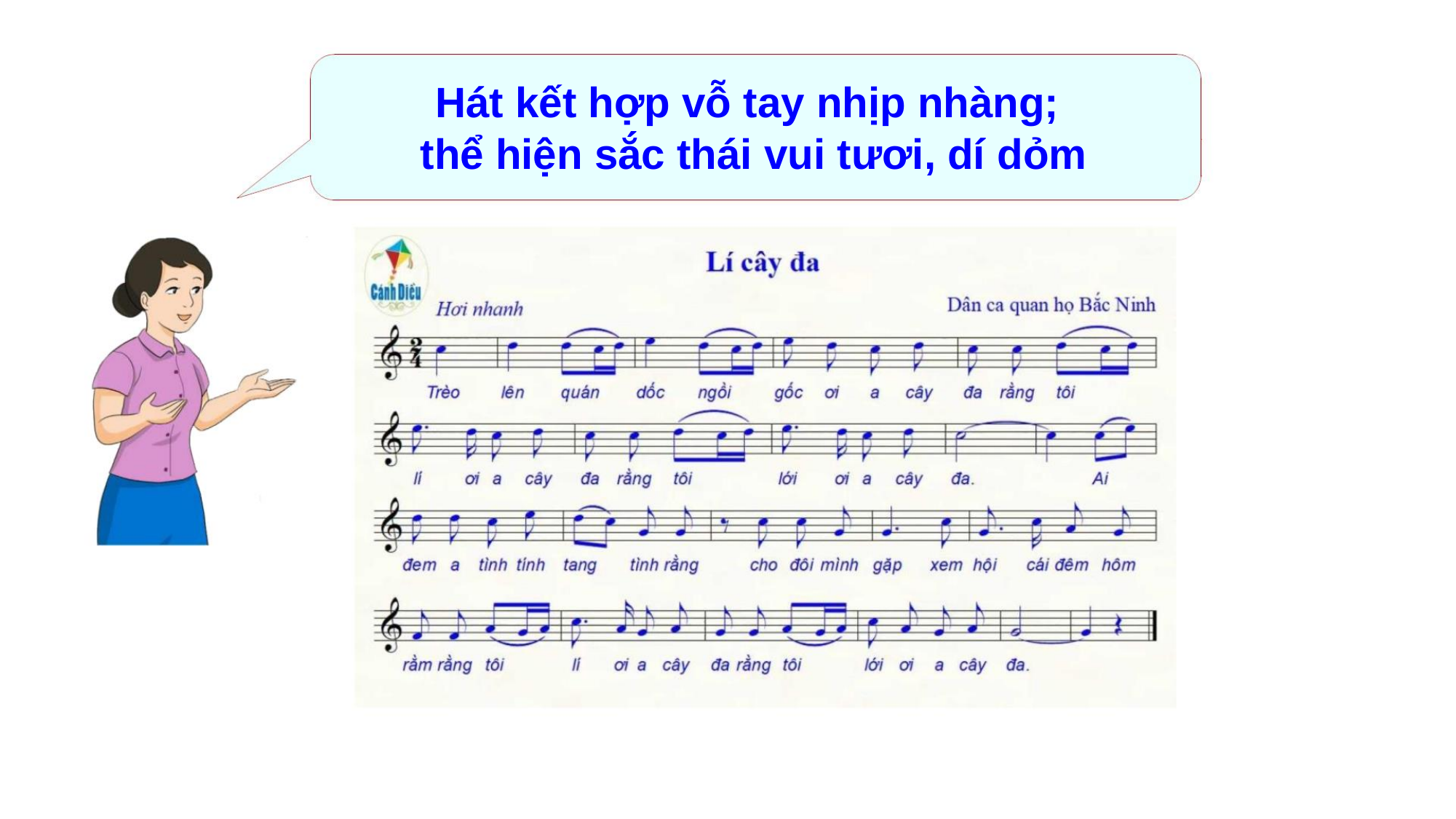

Hát kết hợp vỗ tay nhịp nhàng;
thể hiện sắc thái vui tươi, dí dỏm